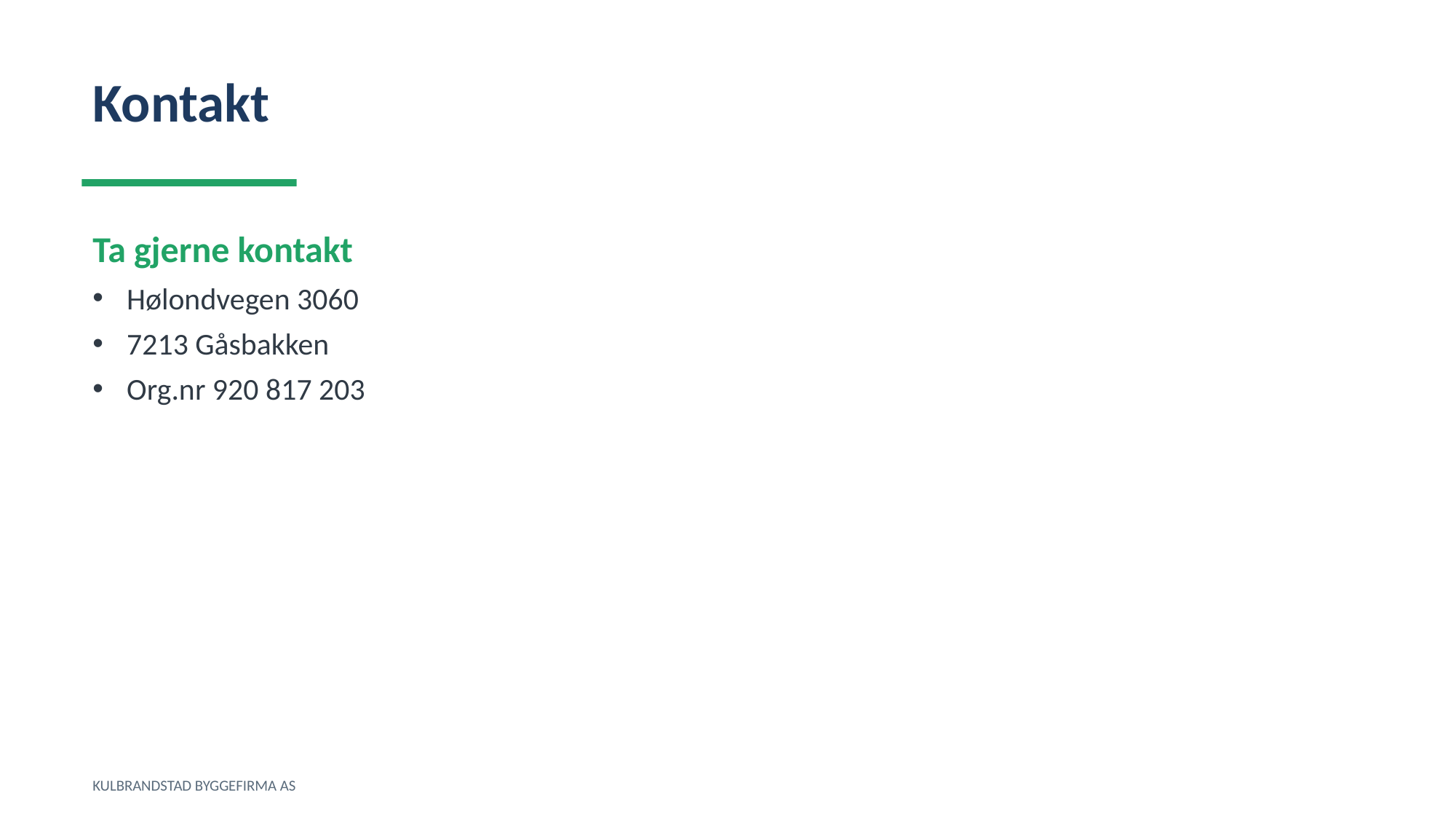

Kontakt

Ta gjerne kontakt
Hølondvegen 3060
7213 Gåsbakken
Org.nr 920 817 203
KULBRANDSTAD BYGGEFIRMA AS